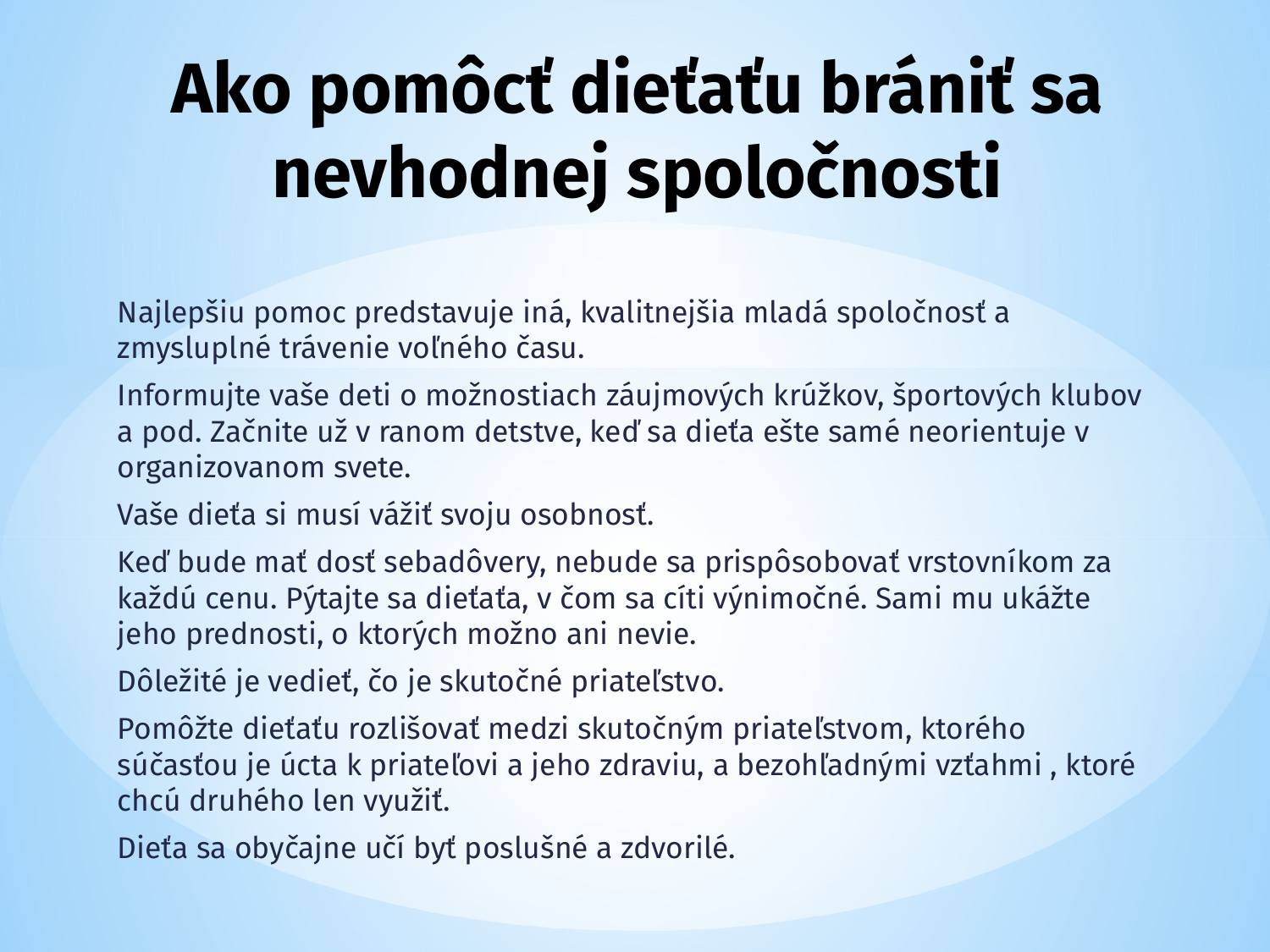

# Ako pomôcť dieťaťu brániť sa nevhodnej spoločnosti
Najlepšiu pomoc predstavuje iná, kvalitnejšia mladá spoločnosť a zmysluplné trávenie voľného času.
Informujte vaše deti o možnostiach záujmových krúžkov, športových klubov a pod. Začnite už v ranom detstve, keď sa dieťa ešte samé neorientuje v organizovanom svete.
Vaše dieťa si musí vážiť svoju osobnosť.
Keď bude mať dosť sebadôvery, nebude sa prispôsobovať vrstovníkom za každú cenu. Pýtajte sa dieťaťa, v čom sa cíti výnimočné. Sami mu ukážte jeho prednosti, o ktorých možno ani nevie.
Dôležité je vedieť, čo je skutočné priateľstvo.
Pomôžte dieťaťu rozlišovať medzi skutočným priateľstvom, ktorého súčasťou je úcta k priateľovi a jeho zdraviu, a bezohľadnými vzťahmi , ktoré chcú druhého len využiť.
Dieťa sa obyčajne učí byť poslušné a zdvorilé.